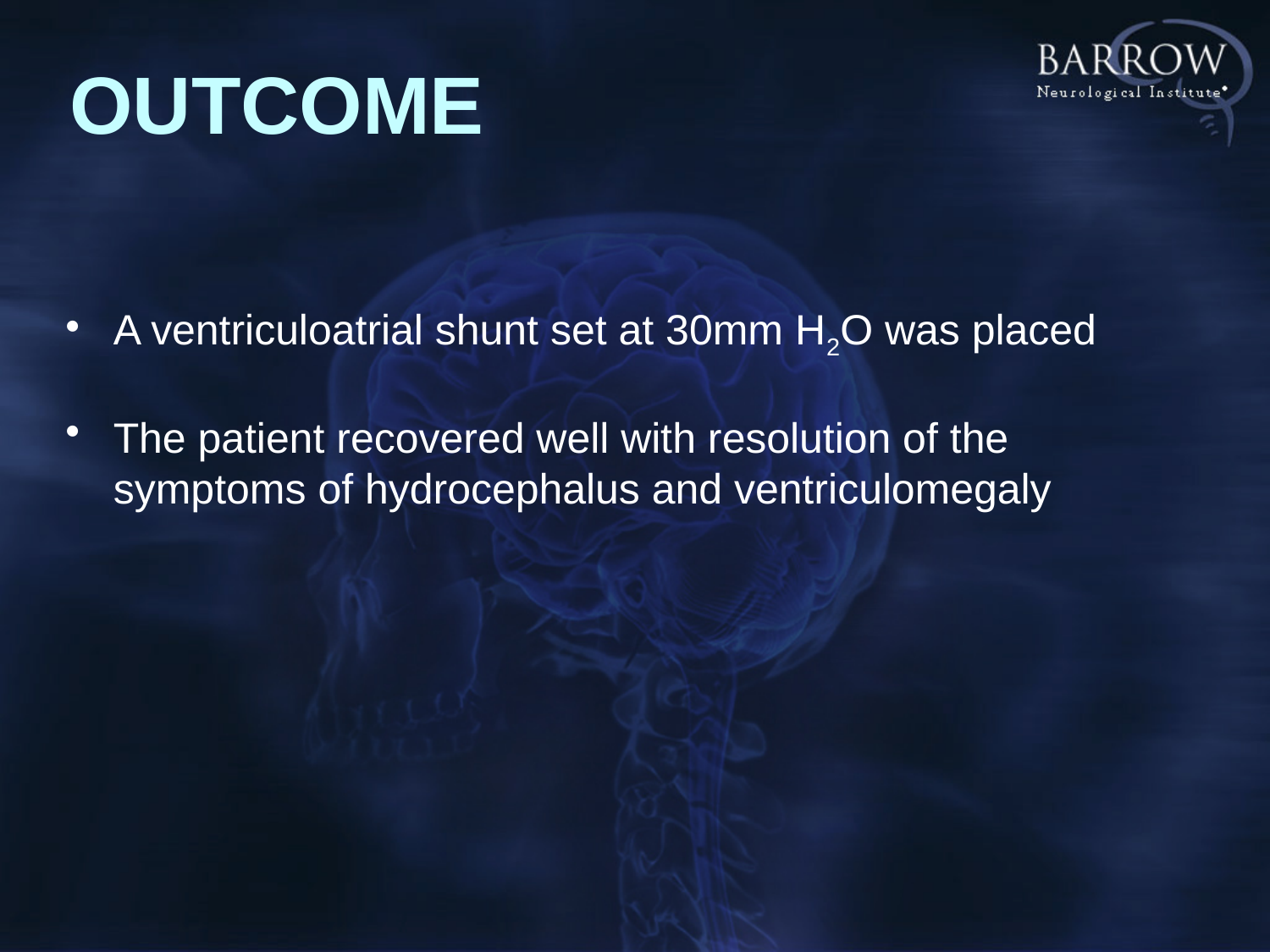

OUTCOME
A ventriculoatrial shunt set at 30mm H2O was placed
The patient recovered well with resolution of the symptoms of hydrocephalus and ventriculomegaly